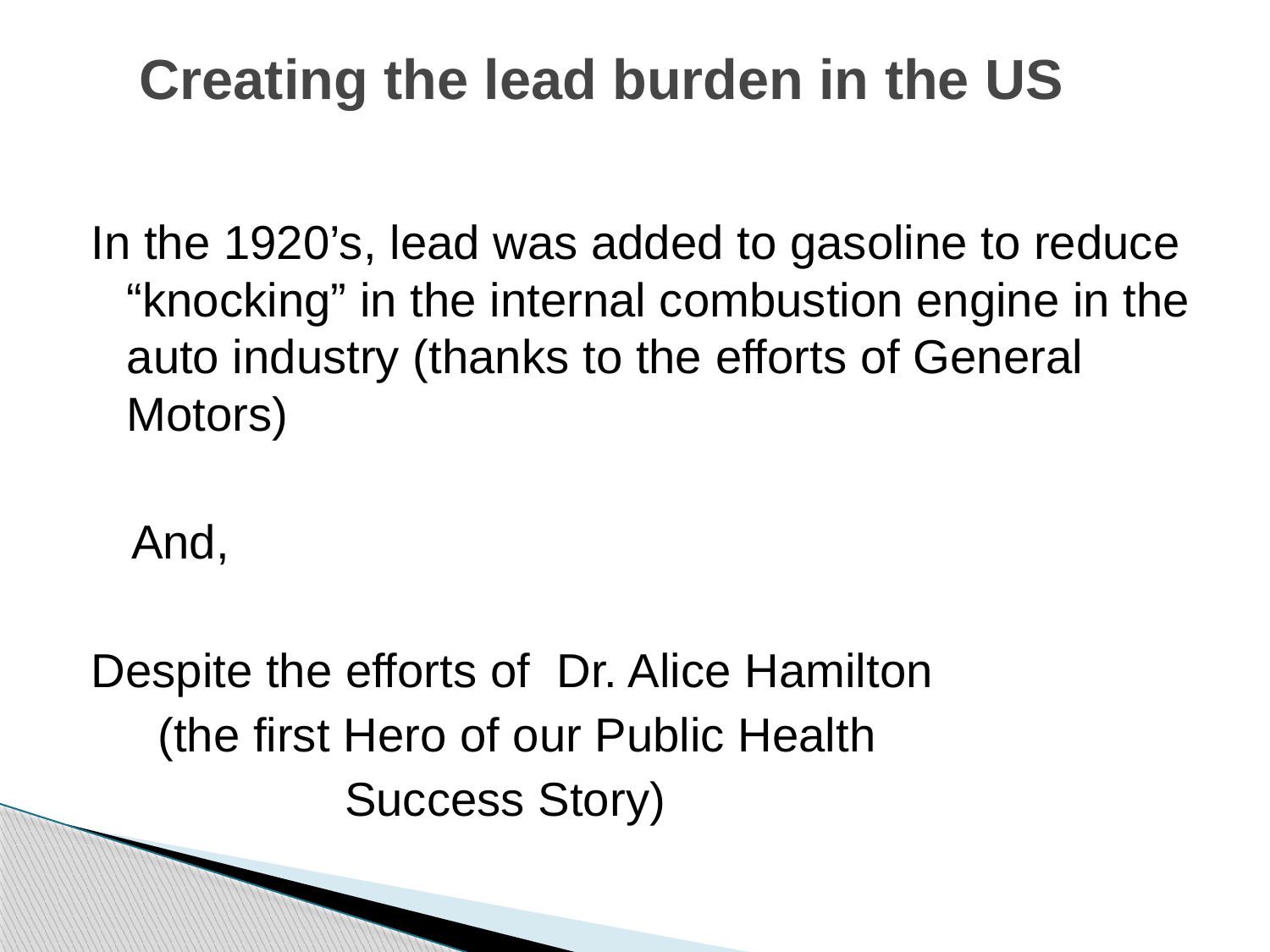

# Creating the lead burden in the US
In the 1920’s, lead was added to gasoline to reduce “knocking” in the internal combustion engine in the auto industry (thanks to the efforts of General Motors)

   And,

Despite the efforts of  Dr. Alice Hamilton
     (the first Hero of our Public Health
                   Success Story)